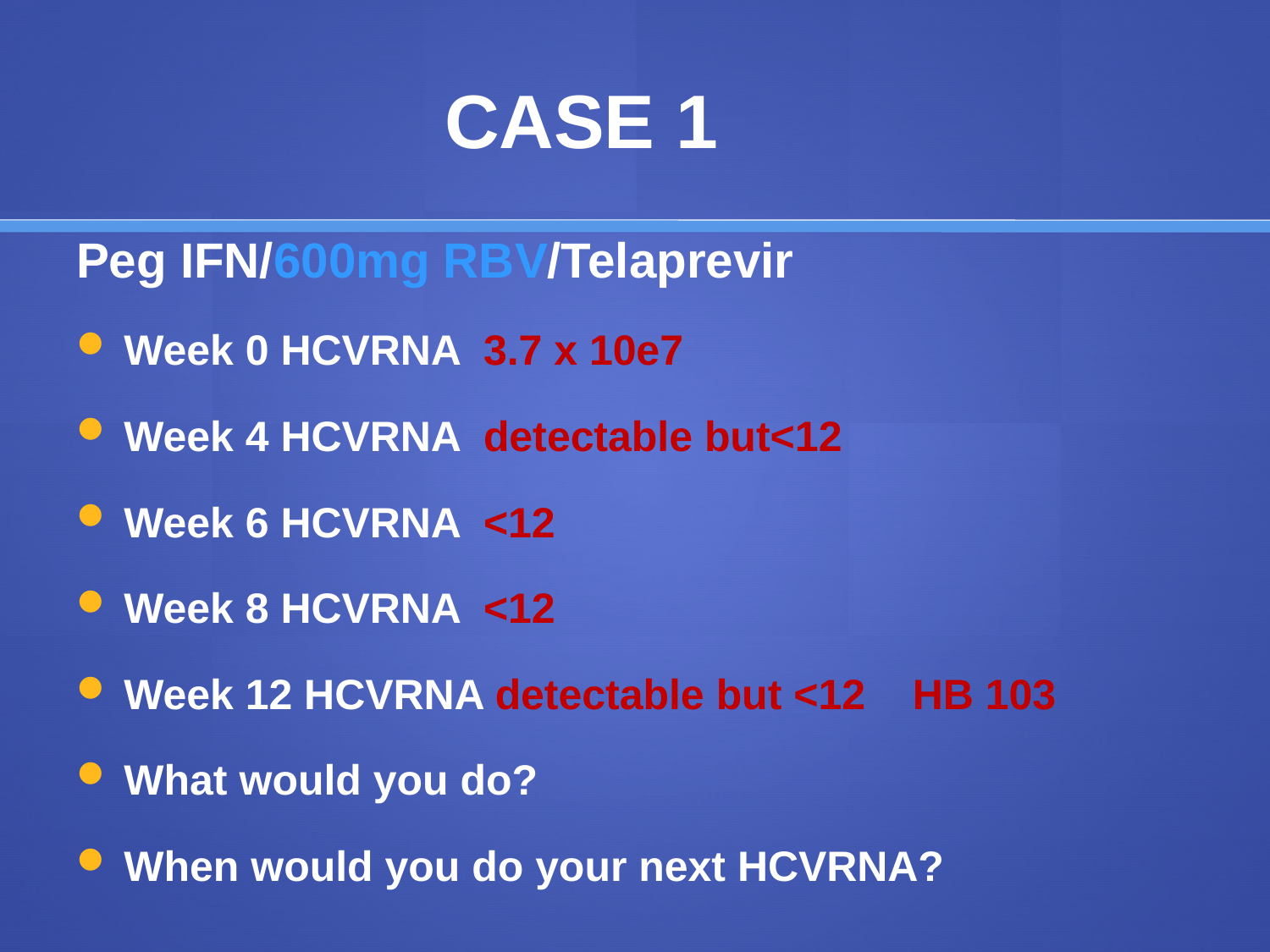

# CASE 1
Peg IFN/600mg RBV/Telaprevir
Week 0 HCVRNA  3.7 x 10e7
Week 4 HCVRNA  detectable but<12
Week 6 HCVRNA  <12
Week 8 HCVRNA  <12
Week 12 HCVRNA detectable but <12    HB 103
What would you do?
When would you do your next HCVRNA?